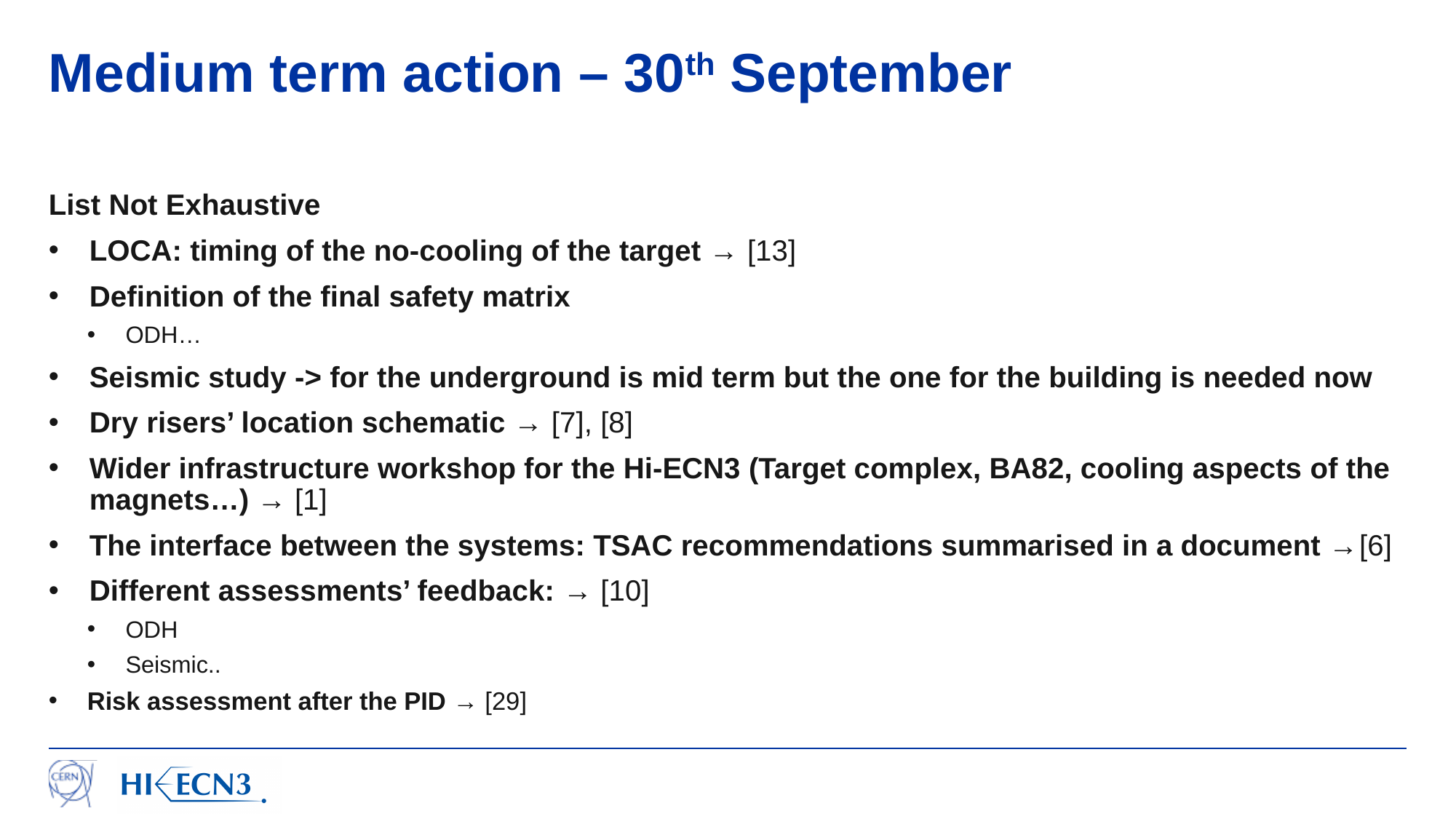

# Medium term action – 30th September
List Not Exhaustive
LOCA: timing of the no-cooling of the target → [13]
Definition of the final safety matrix
ODH…
Seismic study -> for the underground is mid term but the one for the building is needed now
Dry risers’ location schematic → [7], [8]
Wider infrastructure workshop for the Hi-ECN3 (Target complex, BA82, cooling aspects of the magnets…) → [1]
The interface between the systems: TSAC recommendations summarised in a document →[6]
Different assessments’ feedback: → [10]
ODH
Seismic..
Risk assessment after the PID → [29]